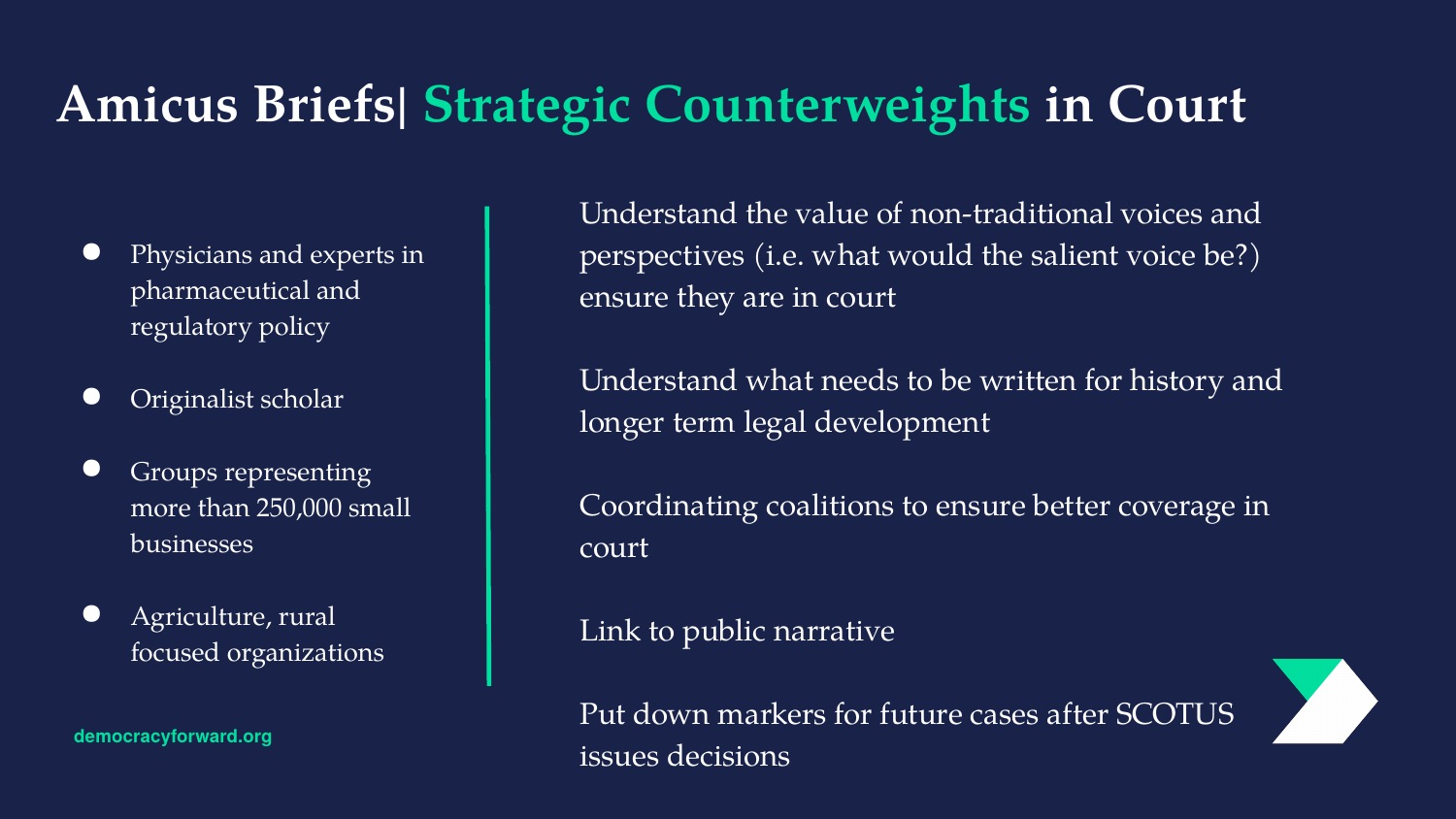

# Amicus Briefs| Strategic Counterweights in Court
Understand the value of non-traditional voices and perspectives (i.e. what would the salient voice be?) ensure they are in court

Understand what needs to be written for history and longer term legal development

Coordinating coalitions to ensure better coverage in court

Link to public narrative

Put down markers for future cases after SCOTUS issues decisions

Physicians and experts in pharmaceutical and regulatory policy

Originalist scholar

Groups representing more than 250,000 small businesses

Agriculture, rural focused organizations